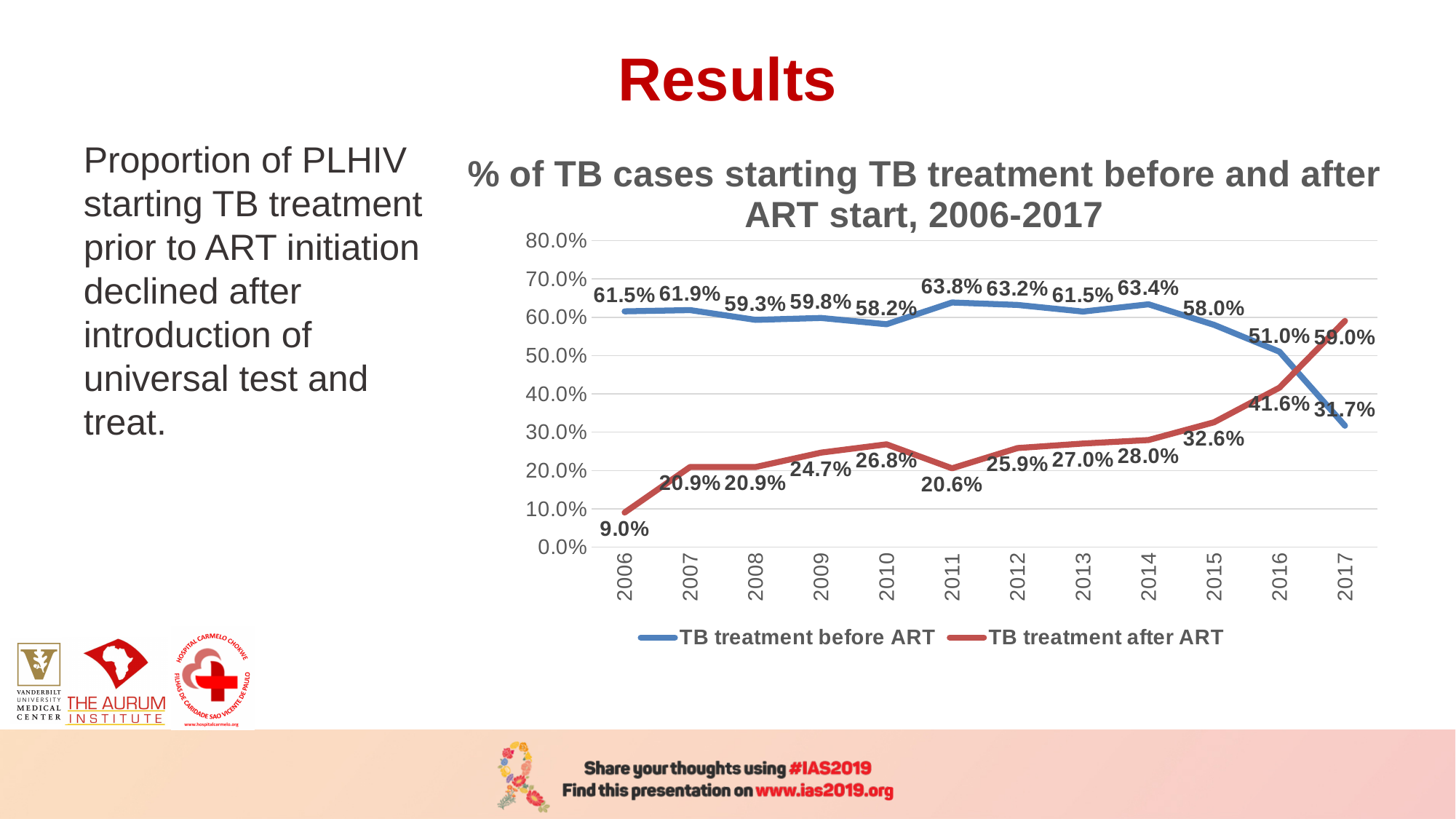

# Results
Proportion of PLHIV starting TB treatment prior to ART initiation declined after introduction of universal test and treat.

### Chart

| Category |  |  |
|---|---|---|
| 2006 | 0.6153846153846154 | 0.0903846153846154 |
| 2007 | 0.6186046511627907 | 0.20930232558139533 |
| 2008 | 0.5931372549019608 | 0.2091503267973856 |
| 2009 | 0.5980392156862745 | 0.24673202614379086 |
| 2010 | 0.5817091454272864 | 0.26836581709145424 |
| 2011 | 0.6384872080088988 | 0.2057842046718576 |
| 2012 | 0.632088520055325 | 0.25864453665283543 |
| 2013 | 0.6147798742138365 | 0.27044025157232704 |
| 2014 | 0.6337386018237082 | 0.27963525835866265 |
| 2015 | 0.5801825293350718 | 0.32594524119947854 |
| 2016 | 0.5100401606425703 | 0.4163319946452476 |
| 2017 | 0.31689088191330345 | 0.5904334828101645 |